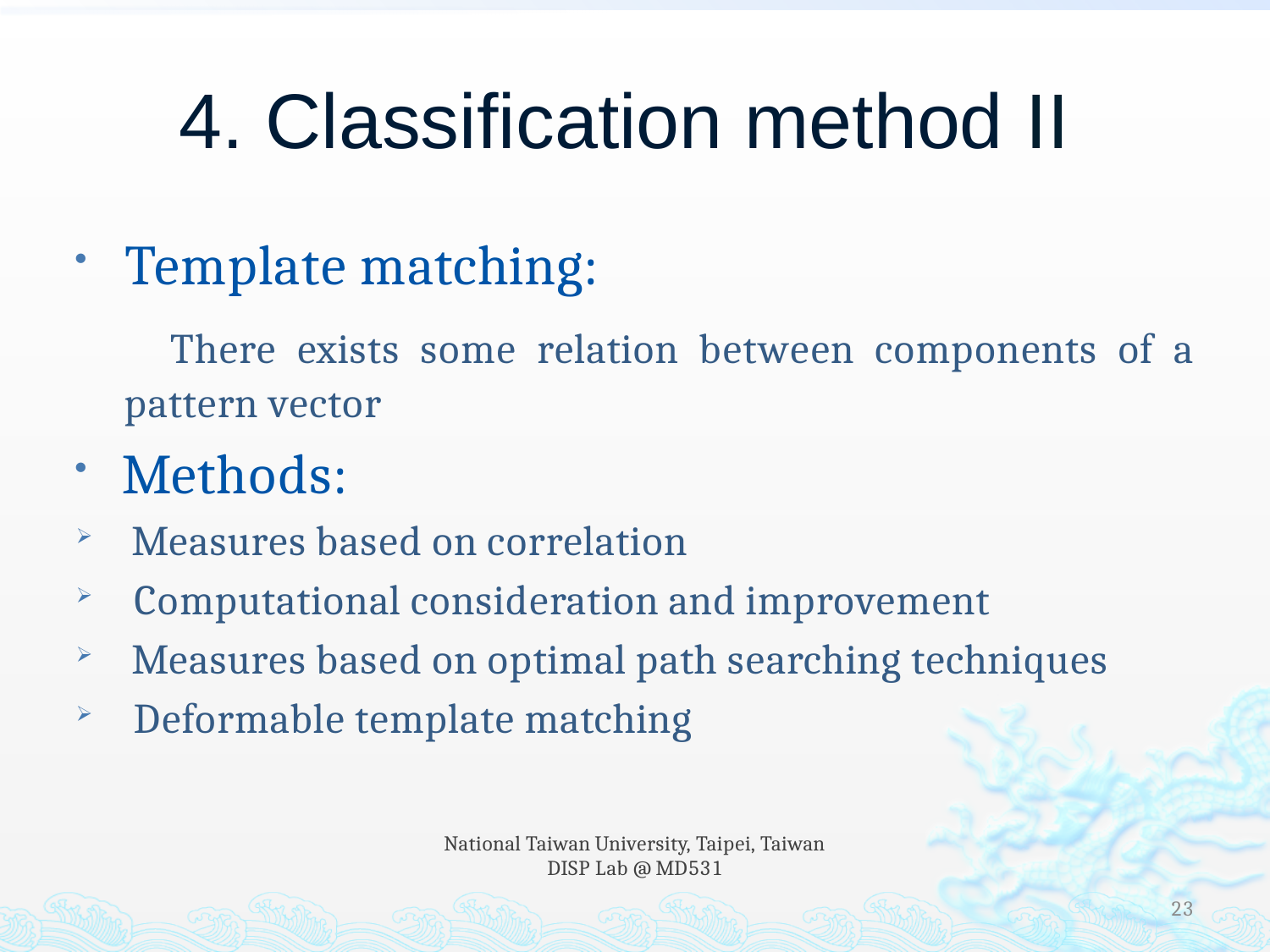

# 4. Classification method II
Template matching:
    There exists some relation between components of a pattern vector
Methods:
 Measures based on correlation
 Computational consideration and improvement
 Measures based on optimal path searching techniques
 Deformable template matching

National Taiwan University, Taipei, Taiwan
DISP Lab @ MD531
23